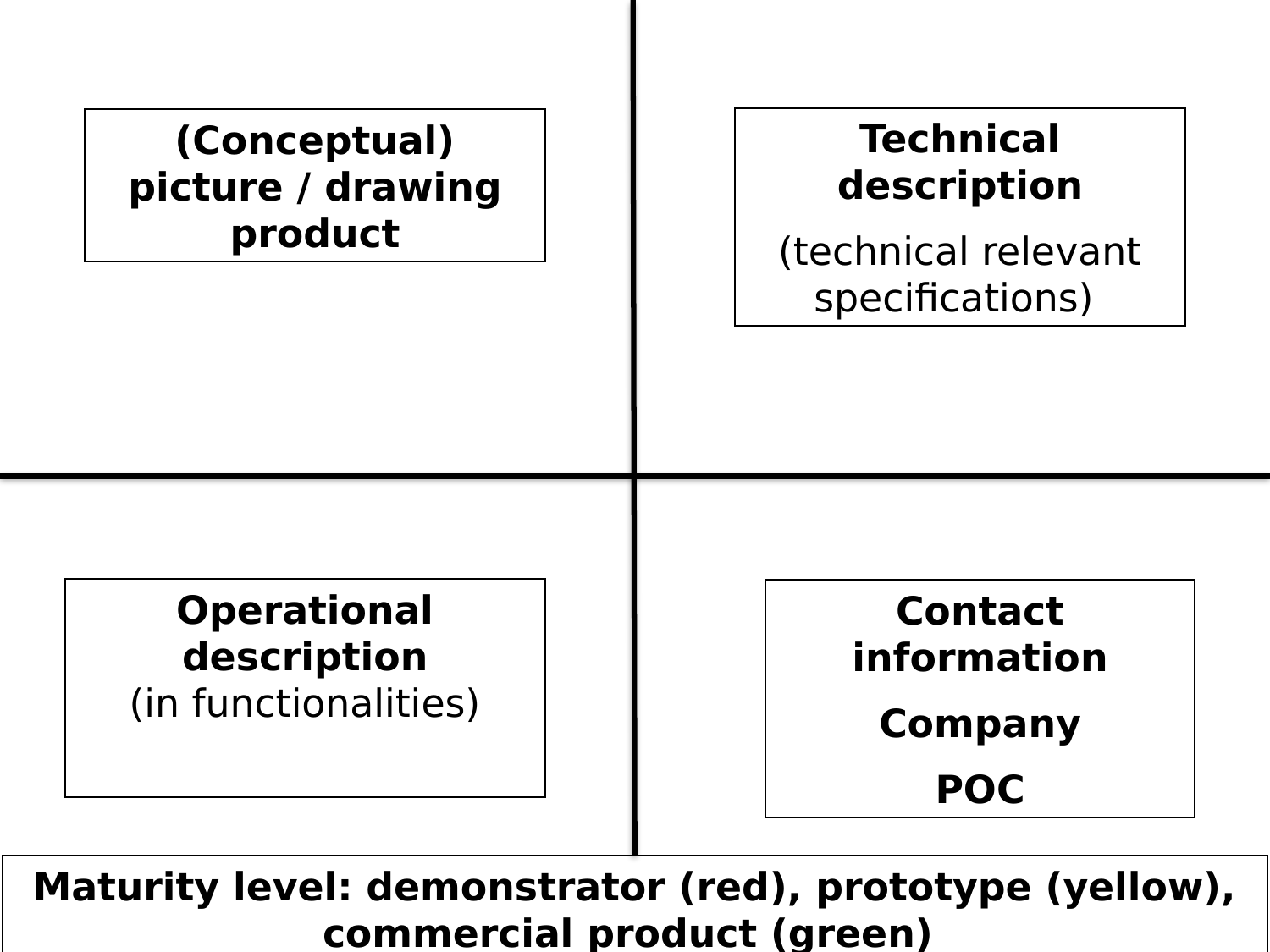

Technical description
(technical relevant specifications)
(Conceptual) picture / drawing product
Operational description
(in functionalities)

Contact information
Company
POC
Maturity level: demonstrator (red), prototype (yellow), commercial product (green)